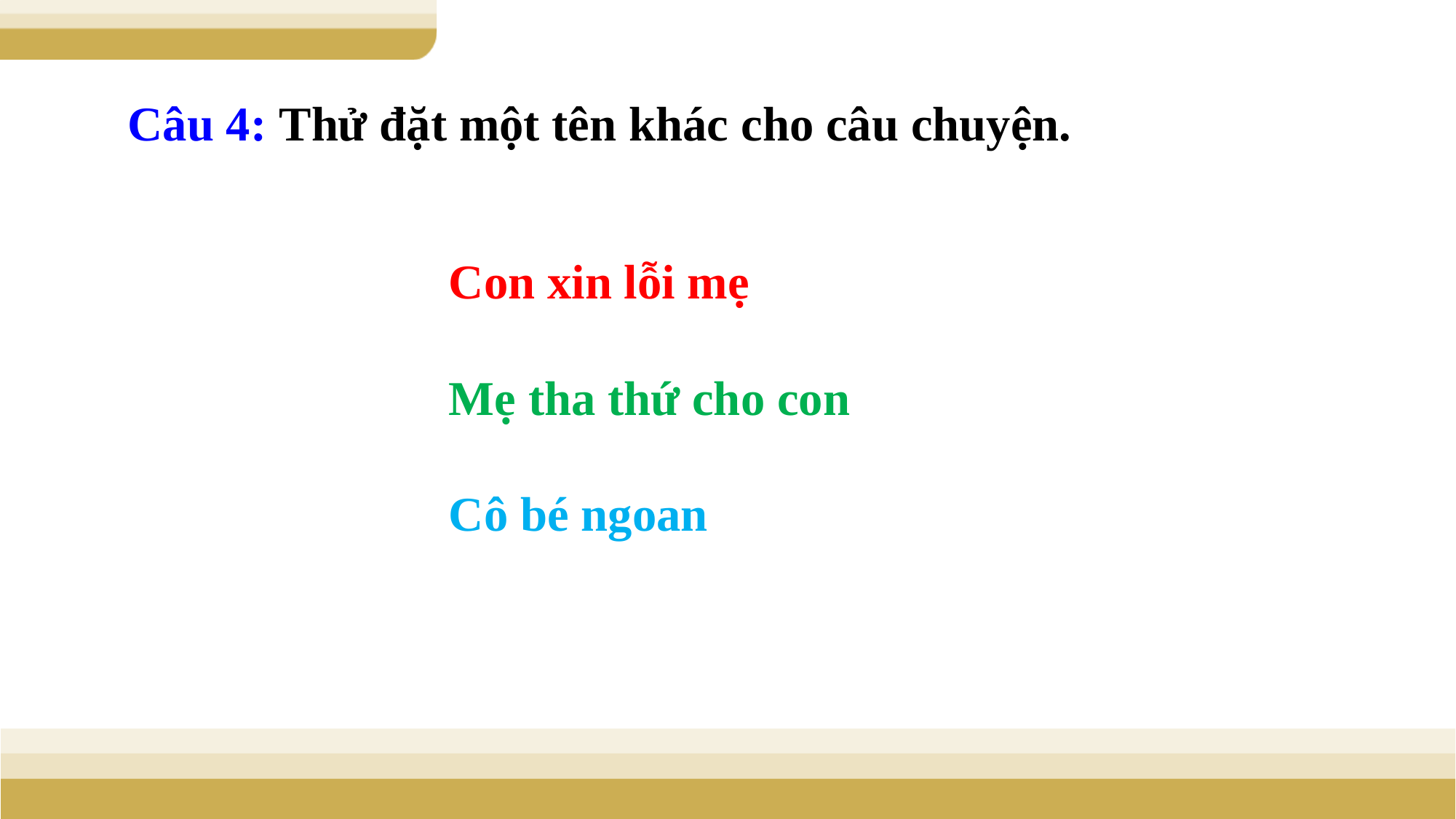

Câu 4: Thử đặt một tên khác cho câu chuyện.
Con xin lỗi mẹ
Mẹ tha thứ cho con
Cô bé ngoan